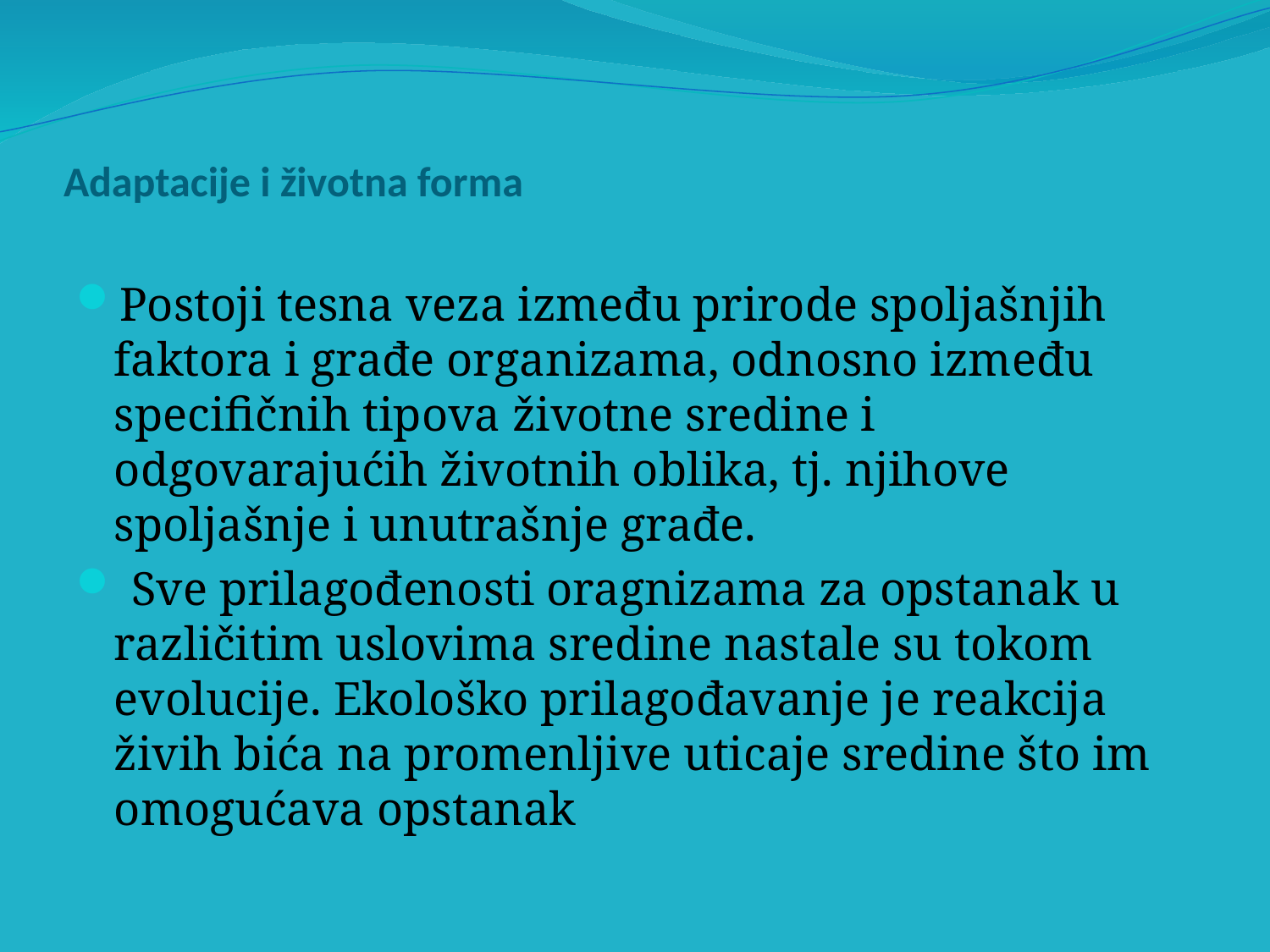

# Adaptacije i životna forma
Postoji tesna veza između prirode spoljašnjih faktora i građe organizama, odnosno između specifičnih tipova životne sredine i odgovarajućih životnih oblika, tj. njihove spoljašnje i unutrašnje građe.
 Sve prilagođenosti oragnizama za opstanak u različitim uslovima sredine nastale su tokom evolucije. Ekološko prilagođavanje je reakcija živih bića na promenljive uticaje sredine što im omogućava opstanak